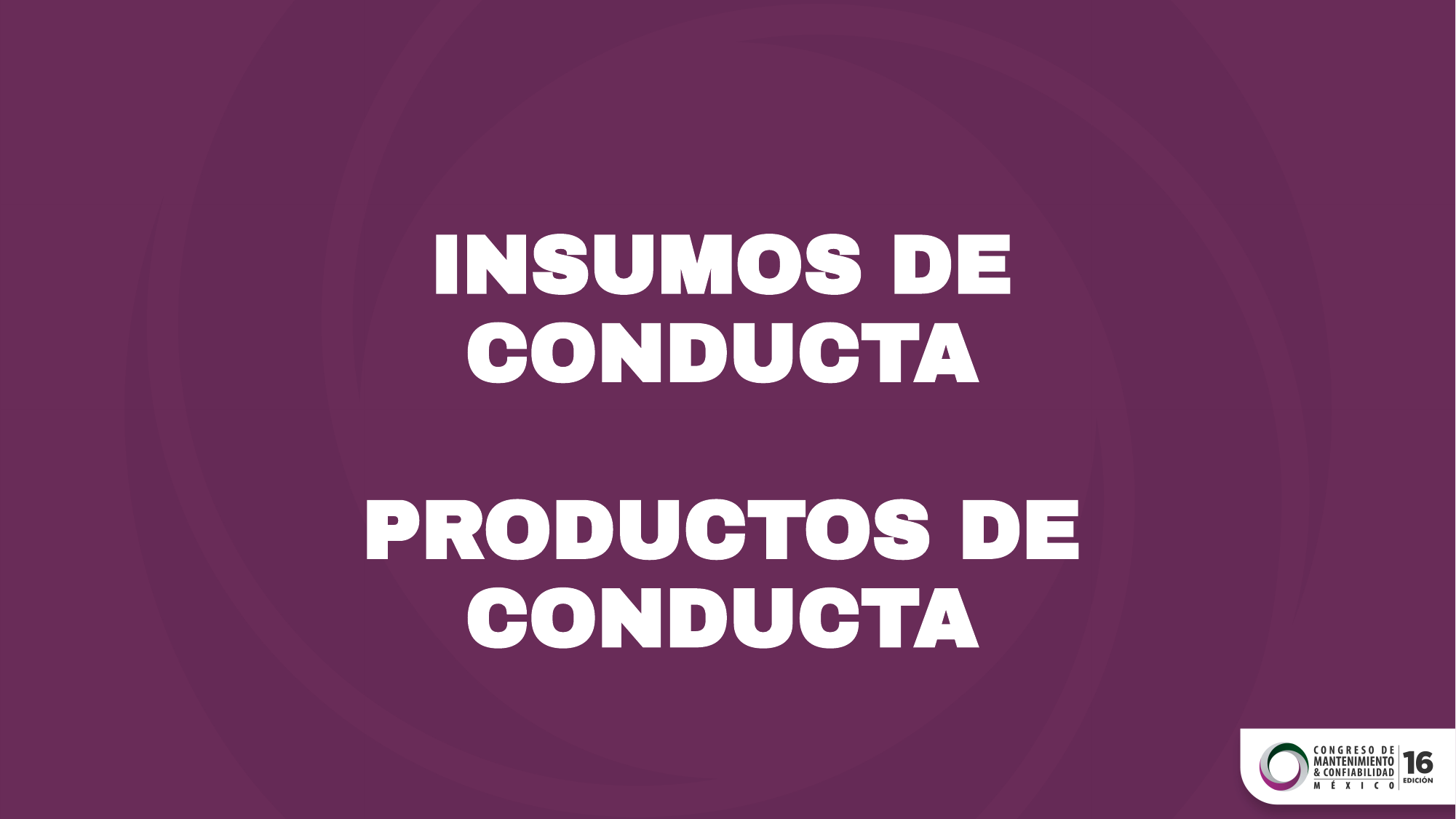

# INSUMOS DE CONDUCTA PRODUCTOS DE CONDUCTA